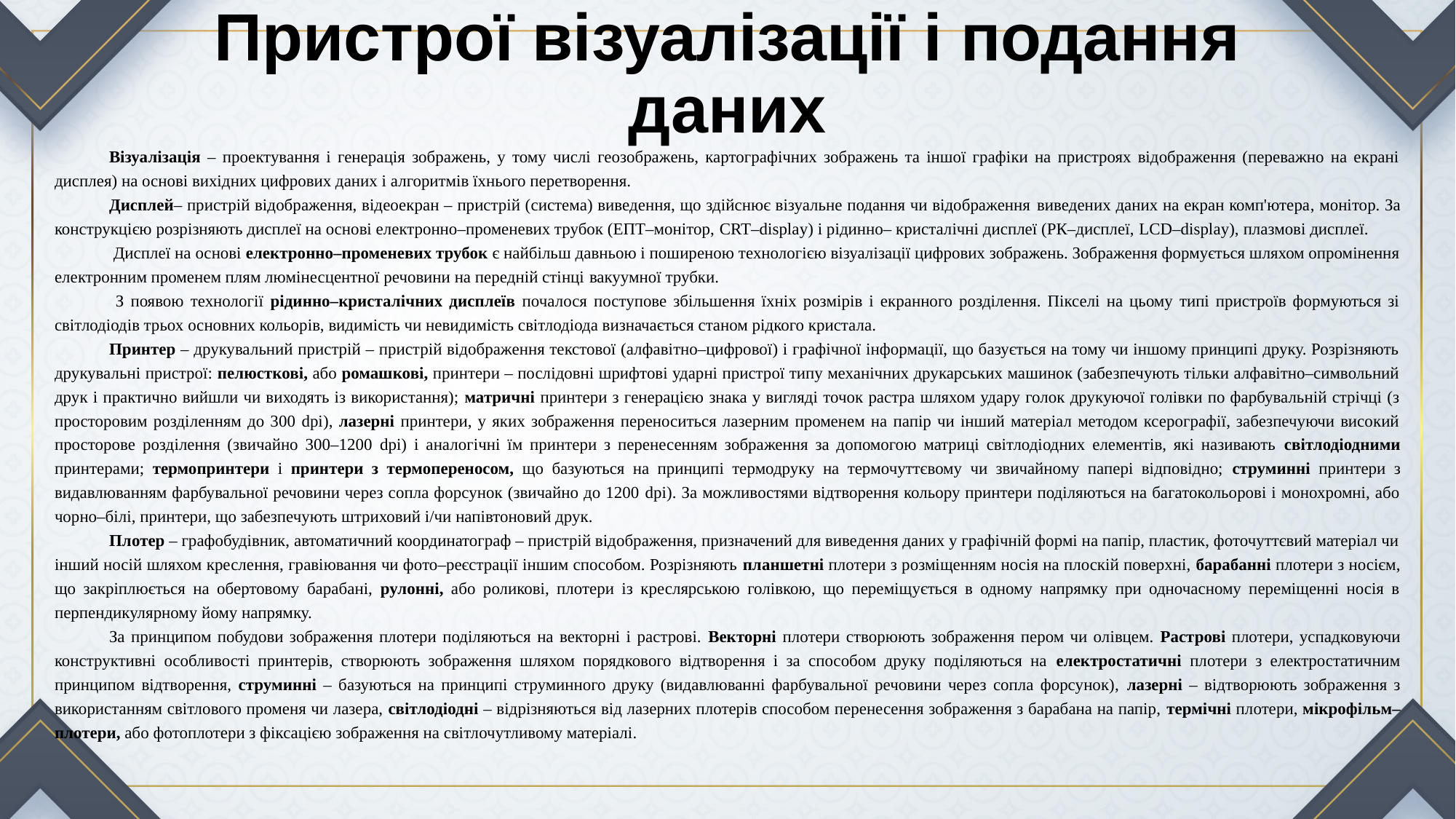

# Пристрої візуалізації і подання даних

Візуалізація – проектування і генерація зображень, у тому числі геозображень, картографічних зображень та іншої графіки на пристроях відображення (переважно на екрані дисплея) на основі вихідних цифрових даних і алгоритмів їхнього перетворення.
Дисплей– пристрій відображення, відеоекран – пристрій (система) виведення, що здійснює візуальне подання чи відображення виведених даних на екран комп'ютера, монітор. За конструкцією розрізняють дисплеї на основі електронно–променевих трубок (ЕПТ–монітор, CRT–display) і рідинно– кристалічні дисплеї (РК–дисплеї, LCD–display), плазмові дисплеї.
 Дисплеї на основі електронно–променевих трубок є найбільш давньою і поширеною технологією візуалізації цифрових зображень. Зображення формується шляхом опромінення електронним променем плям люмінесцентної речовини на передній стінці вакуумної трубки.
 З появою технології рідинно–кристалічних дисплеїв почалося поступове збільшення їхніх розмірів і екранного розділення. Пікселі на цьому типі пристроїв формуються зі світлодіодів трьох основних кольорів, видимість чи невидимість світлодіода визначається станом рідкого кристала.
Принтер – друкувальний пристрій – пристрій відображення текстової (алфавітно–цифрової) і графічної інформації, що базується на тому чи іншому принципі друку. Розрізняють друкувальні пристрої: пелюсткові, або ромашкові, принтери – послідовні шрифтові ударні пристрої типу механічних друкарських машинок (забезпечують тільки алфавітно–символьний друк і практично вийшли чи виходять із використання); матричні принтери з генерацією знака у вигляді точок растра шляхом удару голок друкуючої голівки по фарбувальній стрічці (з просторовим розділенням до 300 dpi), лазерні принтери, у яких зображення переноситься лазерним променем на папір чи інший матеріал методом ксерографії, забезпечуючи високий просторове розділення (звичайно 300–1200 dpi) і аналогічні їм принтери з перенесенням зображення за допомогою матриці світлодіодних елементів, які називають світлодіодними принтерами; термопринтери і принтери з термопереносом, що базуються на принципі термодруку на термочуттєвому чи звичайному папері відповідно; струминні принтери з видавлюванням фарбувальної речовини через сопла форсунок (звичайно до 1200 dpi). За можливостями відтворення кольору принтери поділяються на багатокольорові і монохромні, або чорно–білі, принтери, що забезпечують штриховий і/чи напівтоновий друк.
Плотер – графобудівник, автоматичний координатограф – пристрій відображення, призначений для виведення даних у графічній формі на папір, пластик, фоточуттєвий матеріал чи інший носій шляхом креслення, гравіювання чи фото–реєстрації іншим способом. Розрізняють планшетні плотери з розміщенням носія на плоскій поверхні, барабанні плотери з носієм, що закріплюється на обертовому барабані, рулонні, або роликові, плотери із креслярською голівкою, що переміщується в одному напрямку при одночасному переміщенні носія в перпендикулярному йому напрямку.
За принципом побудови зображення плотери поділяються на векторні і растрові. Векторні плотери створюють зображення пером чи олівцем. Растрові плотери, успадковуючи конструктивні особливості принтерів, створюють зображення шляхом порядкового відтворення і за способом друку поділяються на електростатичні плотери з електростатичним принципом відтворення, струминні – базуються на принципі струминного друку (видавлюванні фарбувальної речовини через сопла форсунок), лазерні – відтворюють зображення з використанням світлового променя чи лазера, світлодіодні – відрізняються від лазерних плотерів способом перенесення зображення з барабана на папір, термічні плотери, мікрофільм–плотери, або фотоплотери з фіксацією зображення на світлочутливому матеріалі.